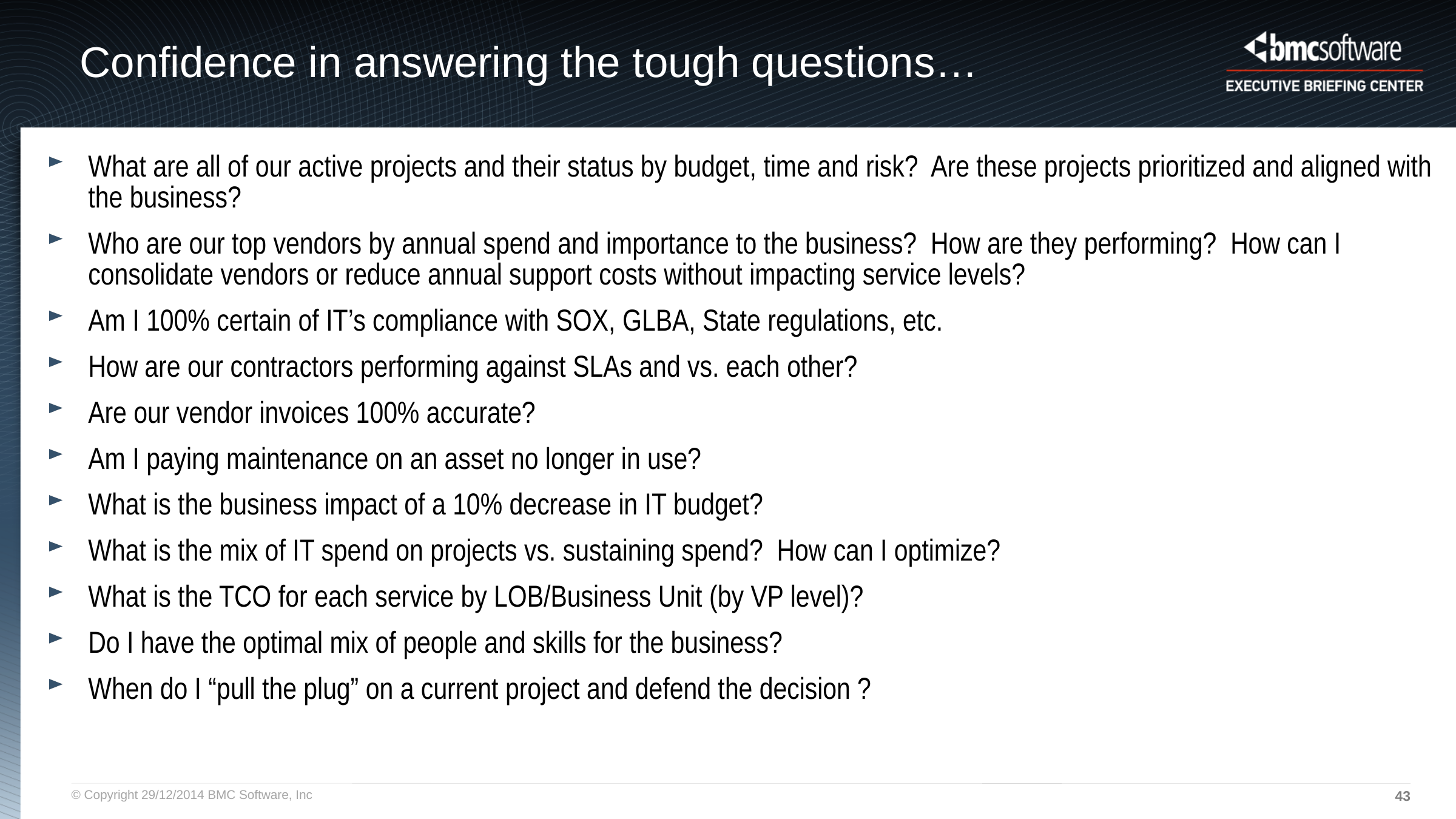

Confidence in answering the tough questions…
What are all of our active projects and their status by budget, time and risk?  Are these projects prioritized and aligned with the business?
Who are our top vendors by annual spend and importance to the business?  How are they performing?  How can I consolidate vendors or reduce annual support costs without impacting service levels?
Am I 100% certain of IT’s compliance with SOX, GLBA, State regulations, etc.
How are our contractors performing against SLAs and vs. each other?
Are our vendor invoices 100% accurate?
Am I paying maintenance on an asset no longer in use?
What is the business impact of a 10% decrease in IT budget?
What is the mix of IT spend on projects vs. sustaining spend?  How can I optimize?
What is the TCO for each service by LOB/Business Unit (by VP level)?
Do I have the optimal mix of people and skills for the business?
When do I “pull the plug” on a current project and defend the decision ?